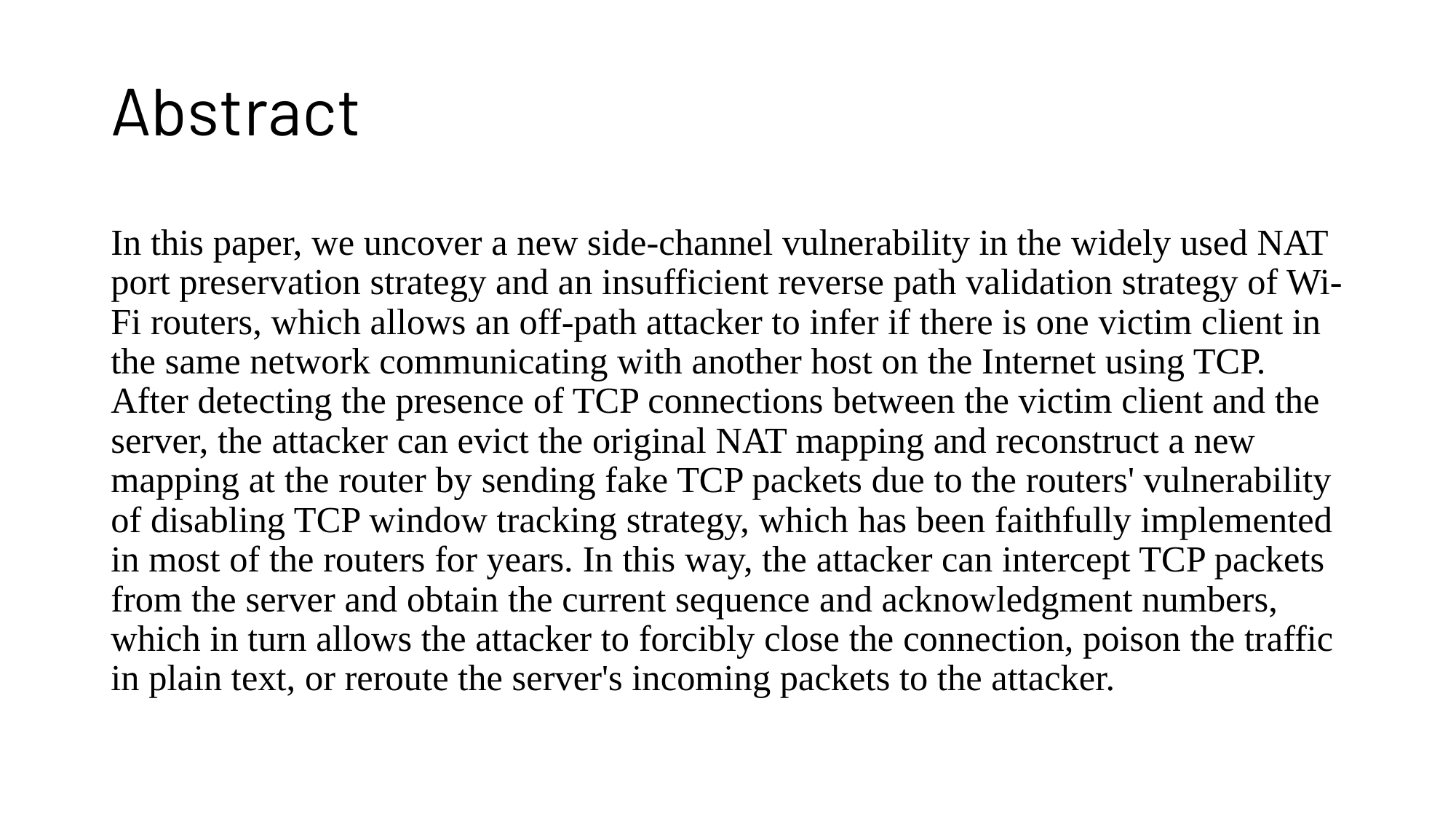

Abstract​
In this paper, we uncover a new side-channel vulnerability in the widely used NAT port preservation strategy and an insufficient reverse path validation strategy of Wi-Fi routers, which allows an off-path attacker to infer if there is one victim client in the same network communicating with another host on the Internet using TCP. After detecting the presence of TCP connections between the victim client and the server, the attacker can evict the original NAT mapping and reconstruct a new mapping at the router by sending fake TCP packets due to the routers' vulnerability of disabling TCP window tracking strategy, which has been faithfully implemented in most of the routers for years. In this way, the attacker can intercept TCP packets from the server and obtain the current sequence and acknowledgment numbers, which in turn allows the attacker to forcibly close the connection, poison the traffic in plain text, or reroute the server's incoming packets to the attacker.